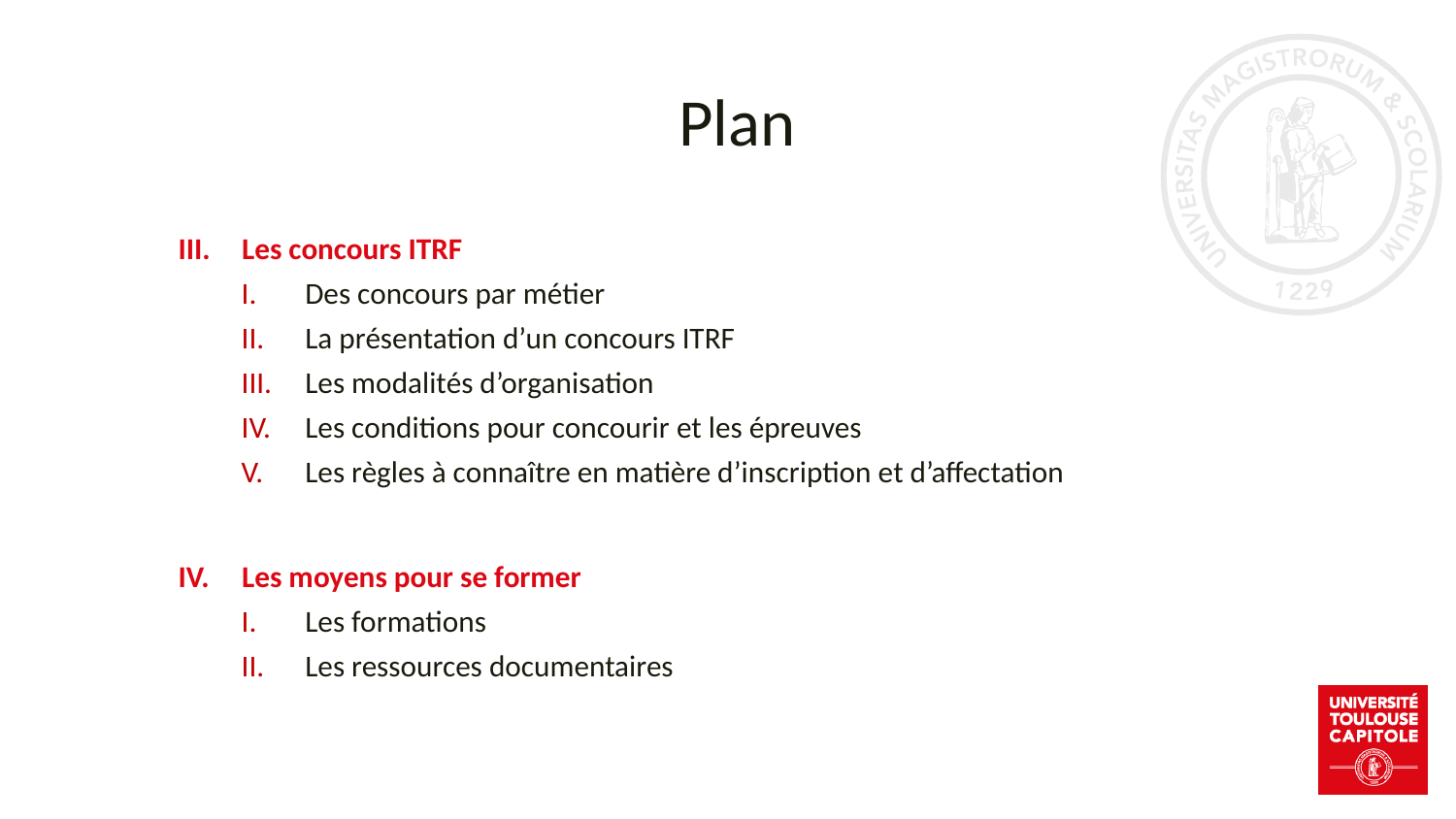

# Plan
Les concours ITRF
Des concours par métier
La présentation d’un concours ITRF
Les modalités d’organisation
Les conditions pour concourir et les épreuves
Les règles à connaître en matière d’inscription et d’affectation

Les moyens pour se former
Les formations
Les ressources documentaires